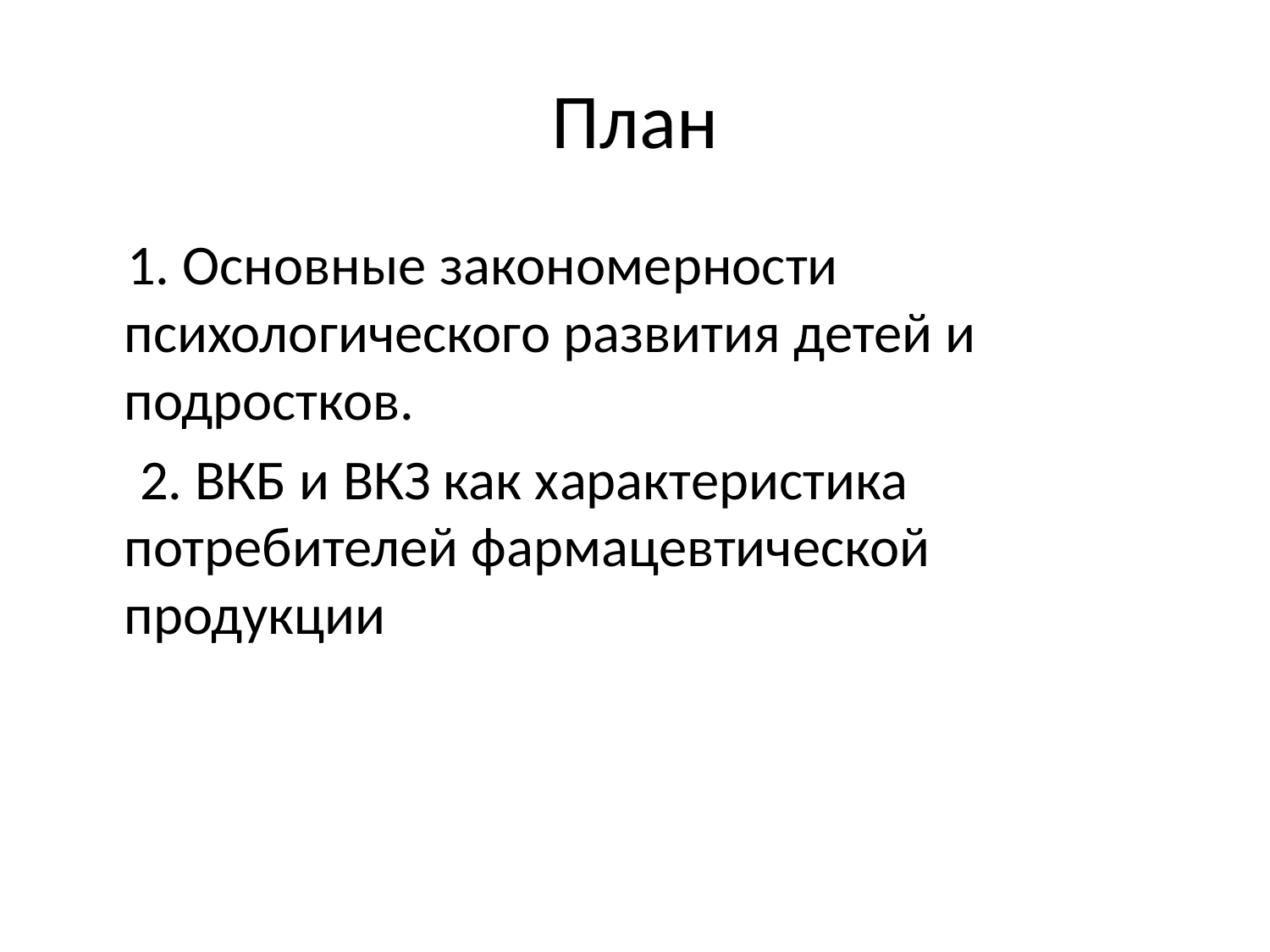

# План
    1. Основные закономерности психологического развития детей и подростков.
     2. ВКБ и ВКЗ как характеристика потребителей фармацевтической продукции